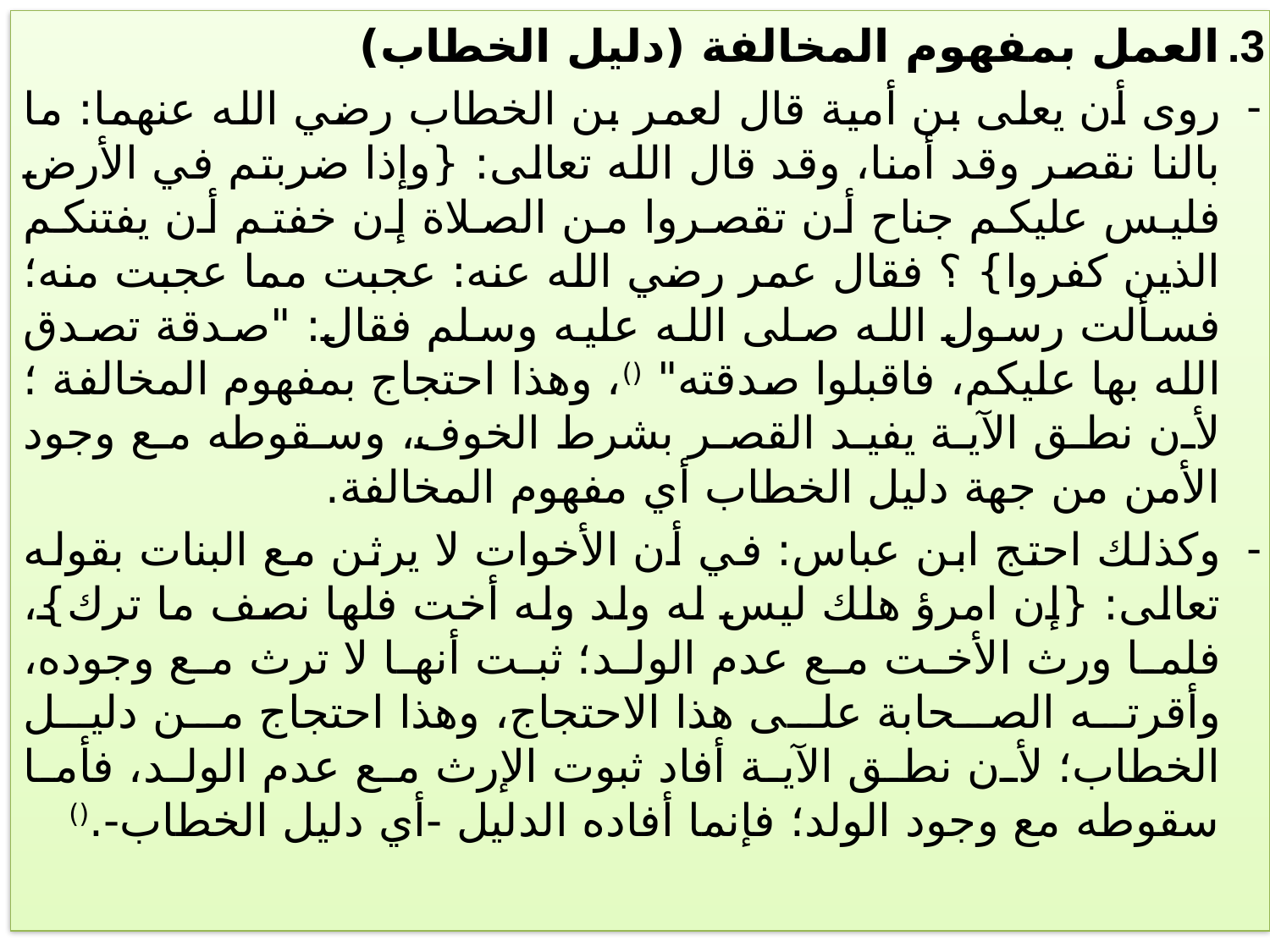

العمل بمفهوم المخالفة (دليل الخطاب)
روى أن يعلى بن أمية قال لعمر بن الخطاب رضي الله عنهما: ما بالنا نقصر وقد أمنا، وقد قال الله تعالى: {وإذا ضربتم في الأرض فليس عليكم جناح أن تقصروا من الصلاة إن خفتم أن يفتنكم الذين كفروا} ؟ فقال عمر رضي الله عنه: عجبت مما عجبت منه؛ فسألت رسول الله صلى الله عليه وسلم فقال: "صدقة تصدق الله بها عليكم، فاقبلوا صدقته" ()، وهذا احتجاج بمفهوم المخالفة ؛ لأن نطق الآية يفيد القصر بشرط الخوف، وسقوطه مع وجود الأمن من جهة دليل الخطاب أي مفهوم المخالفة.
وكذلك احتج ابن عباس: في أن الأخوات لا يرثن مع البنات بقوله تعالى: {إن امرؤ هلك ليس له ولد وله أخت فلها نصف ما ترك}، فلما ورث الأخت مع عدم الولد؛ ثبت أنها لا ترث مع وجوده، وأقرته الصحابة على هذا الاحتجاج، وهذا احتجاج من دليل الخطاب؛ لأن نطق الآية أفاد ثبوت الإرث مع عدم الولد، فأما سقوطه مع وجود الولد؛ فإنما أفاده الدليل -أي دليل الخطاب-.()